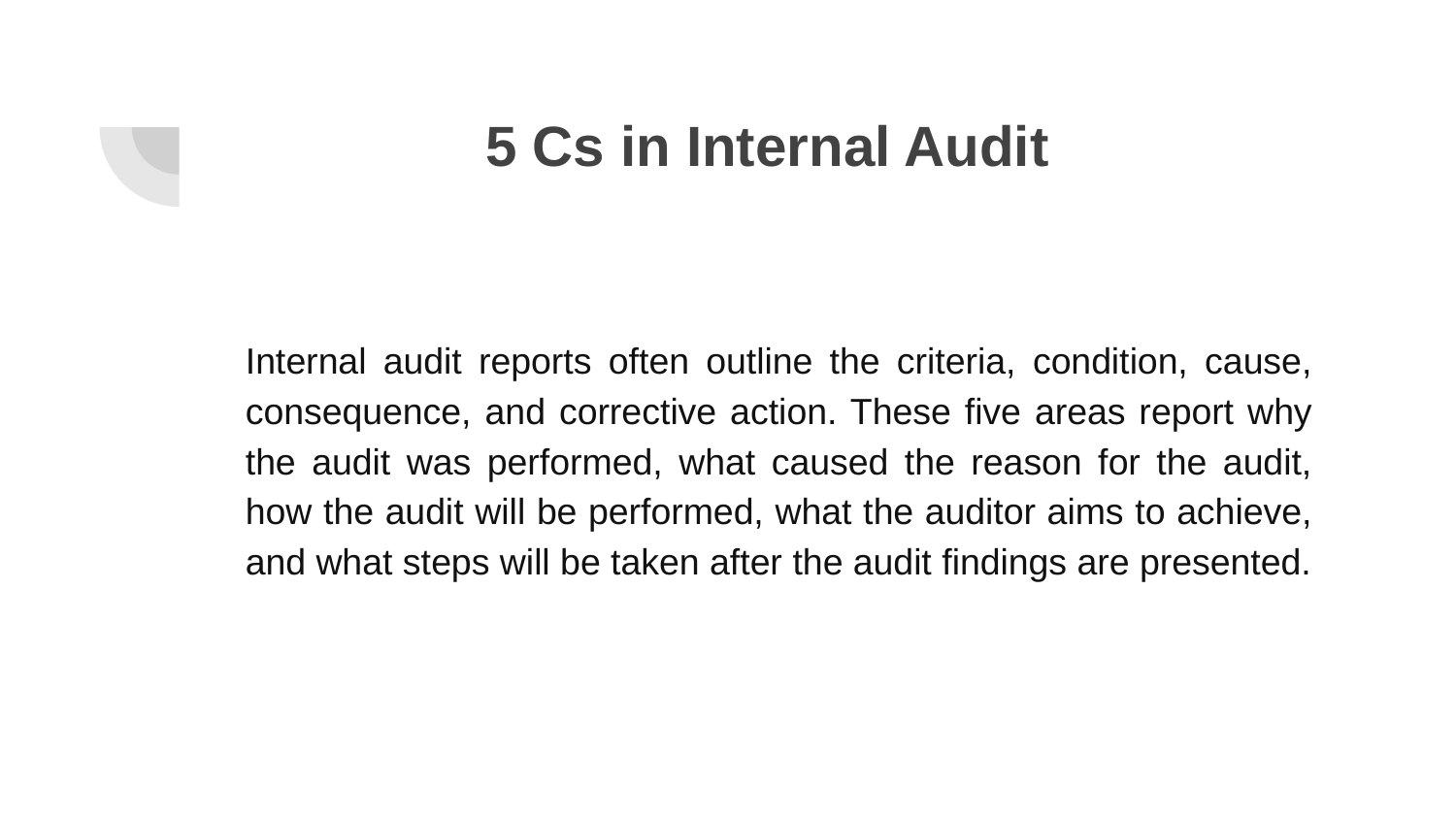

# 5 Cs in Internal Audit
Internal audit reports often outline the criteria, condition, cause, consequence, and corrective action. These five areas report why the audit was performed, what caused the reason for the audit, how the audit will be performed, what the auditor aims to achieve, and what steps will be taken after the audit findings are presented.